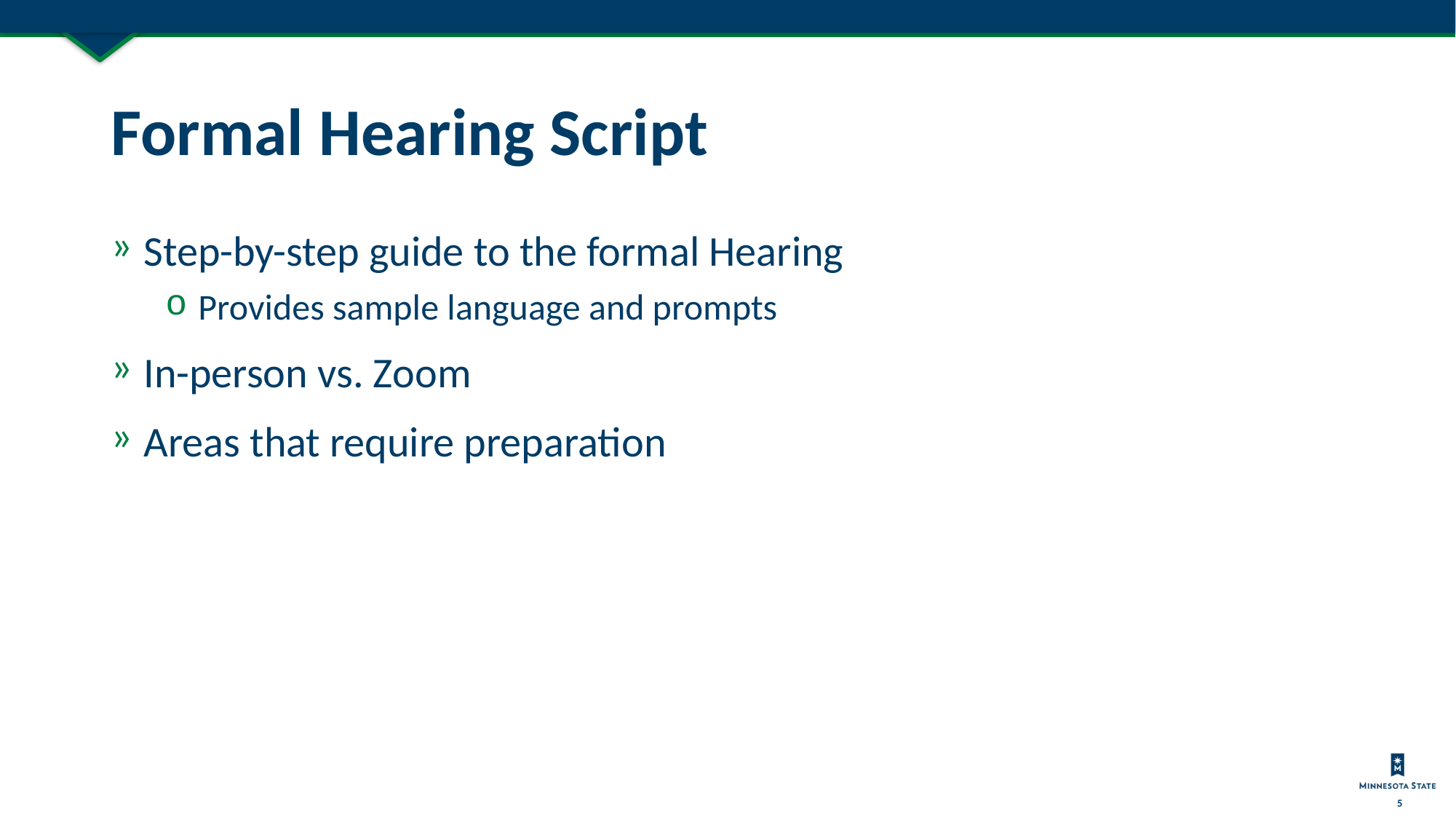

# Formal Hearing Script
Step-by-step guide to the formal Hearing
Provides sample language and prompts
In-person vs. Zoom
Areas that require preparation